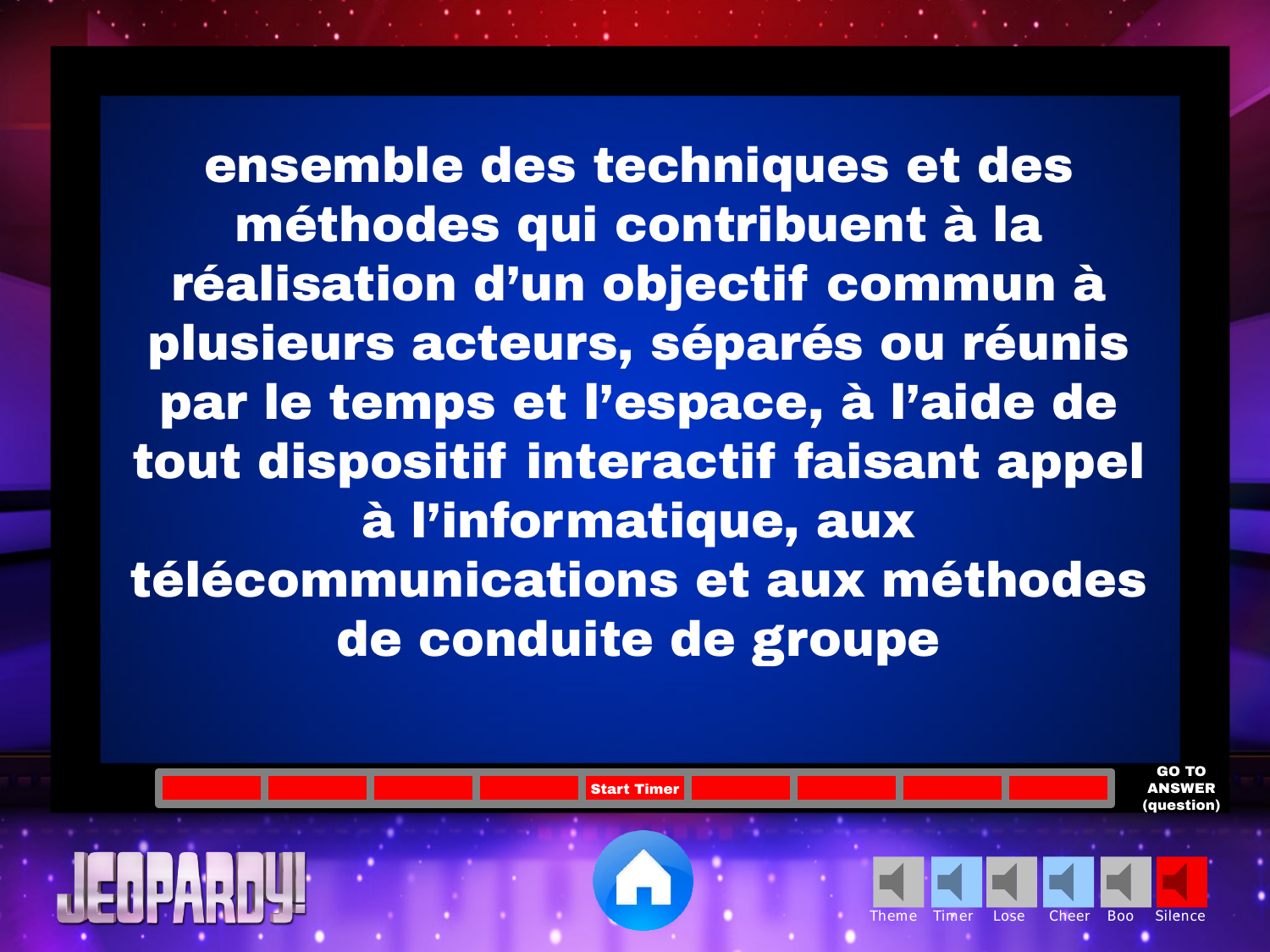

ensemble des techniques et des méthodes qui contribuent à la réalisation d’un objectif commun à plusieurs acteurs, séparés ou réunis par le temps et l’espace, à l’aide de tout dispositif interactif faisant appel à l’informatique, aux télécommunications et aux méthodes de conduite de groupe